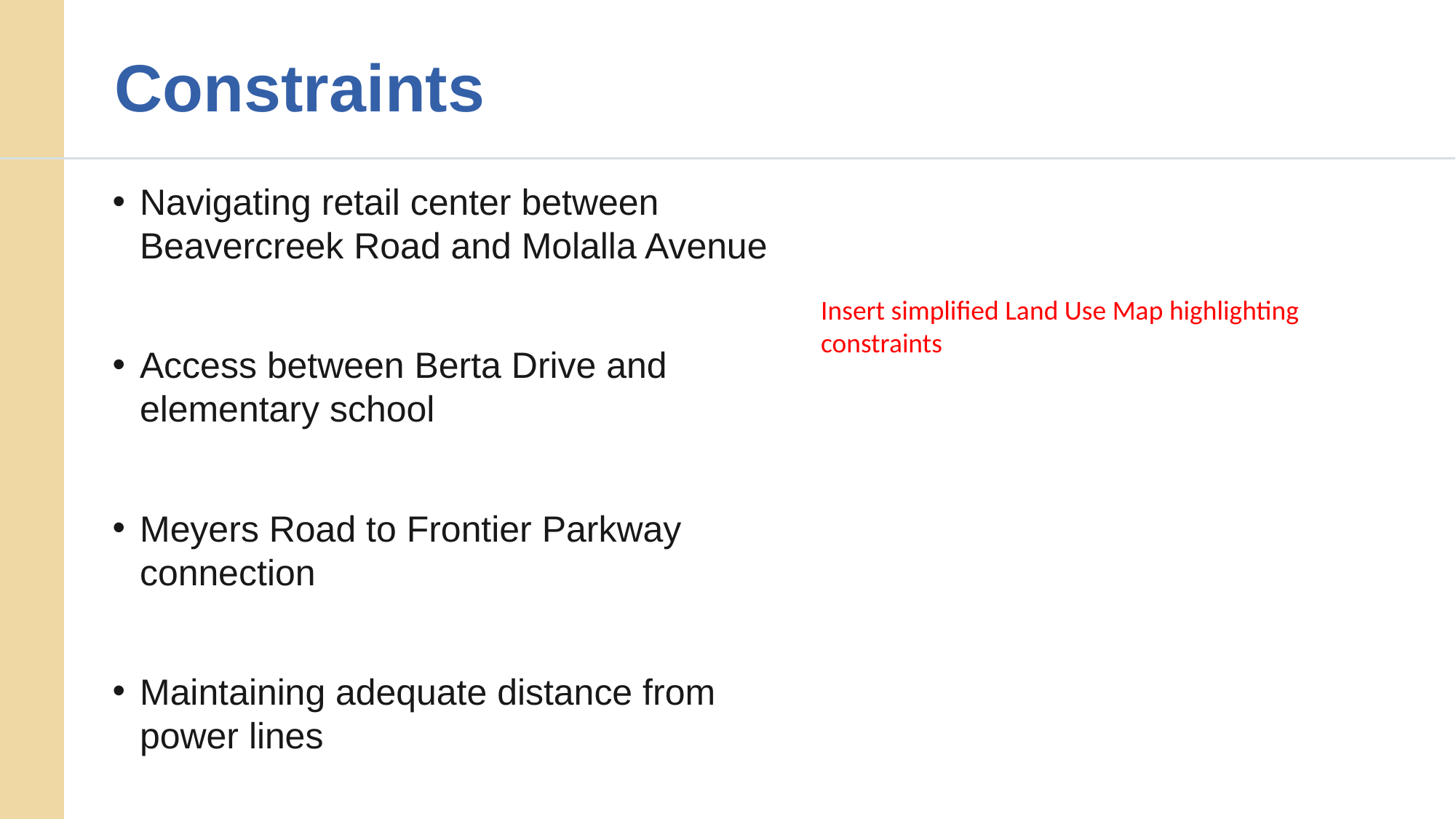

# Constraints
Navigating retail center between Beavercreek Road and Molalla Avenue
Access between Berta Drive and elementary school
Meyers Road to Frontier Parkway connection
Maintaining adequate distance from power lines
Insert simplified Land Use Map highlighting constraints